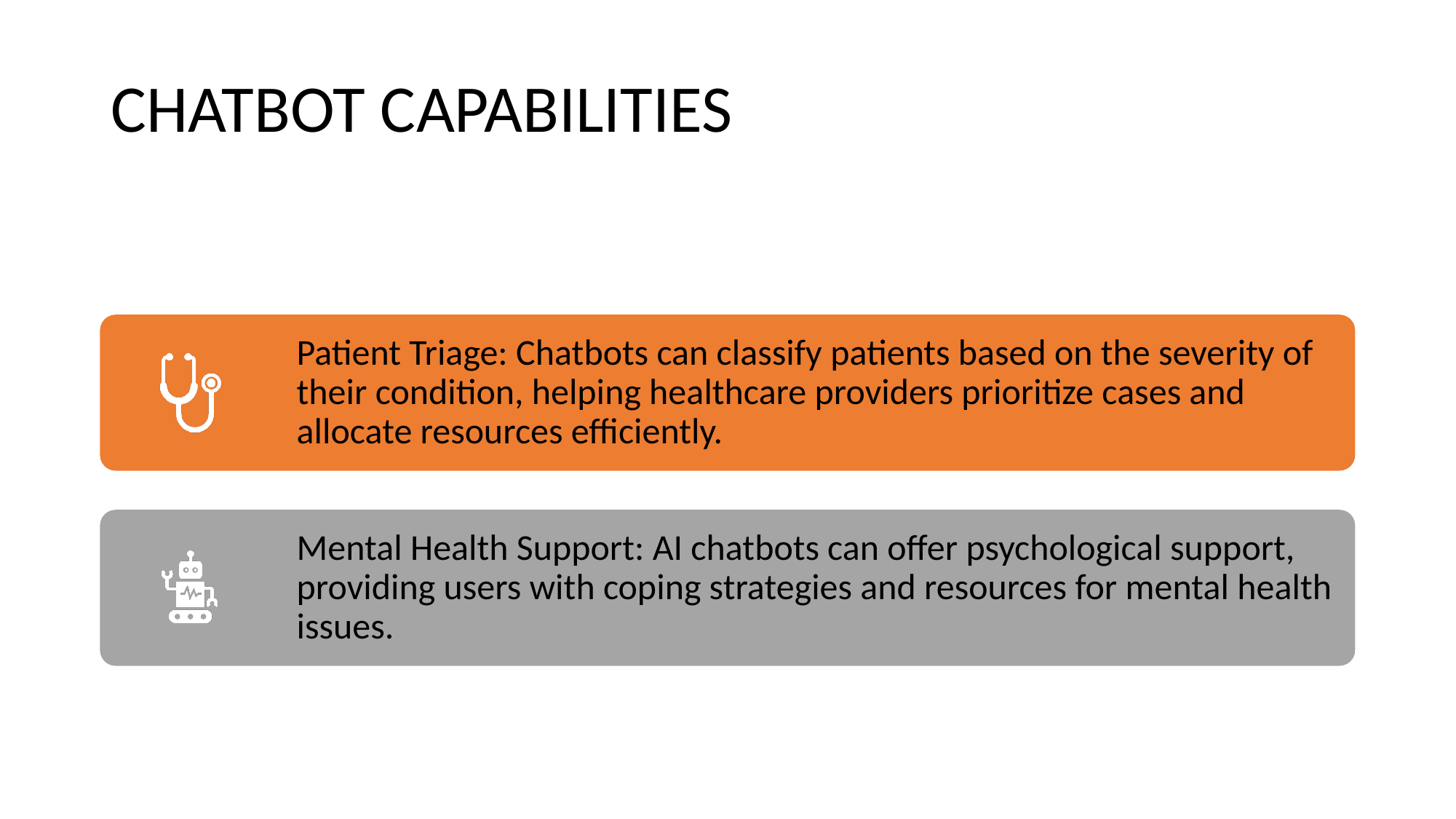

# CHATBOT CAPABILITIES
Patient Triage: Chatbots can classify patients based on the severity of their condition, helping healthcare providers prioritize cases and allocate resources efficiently.
Mental Health Support: AI chatbots can offer psychological support, providing users with coping strategies and resources for mental health issues.